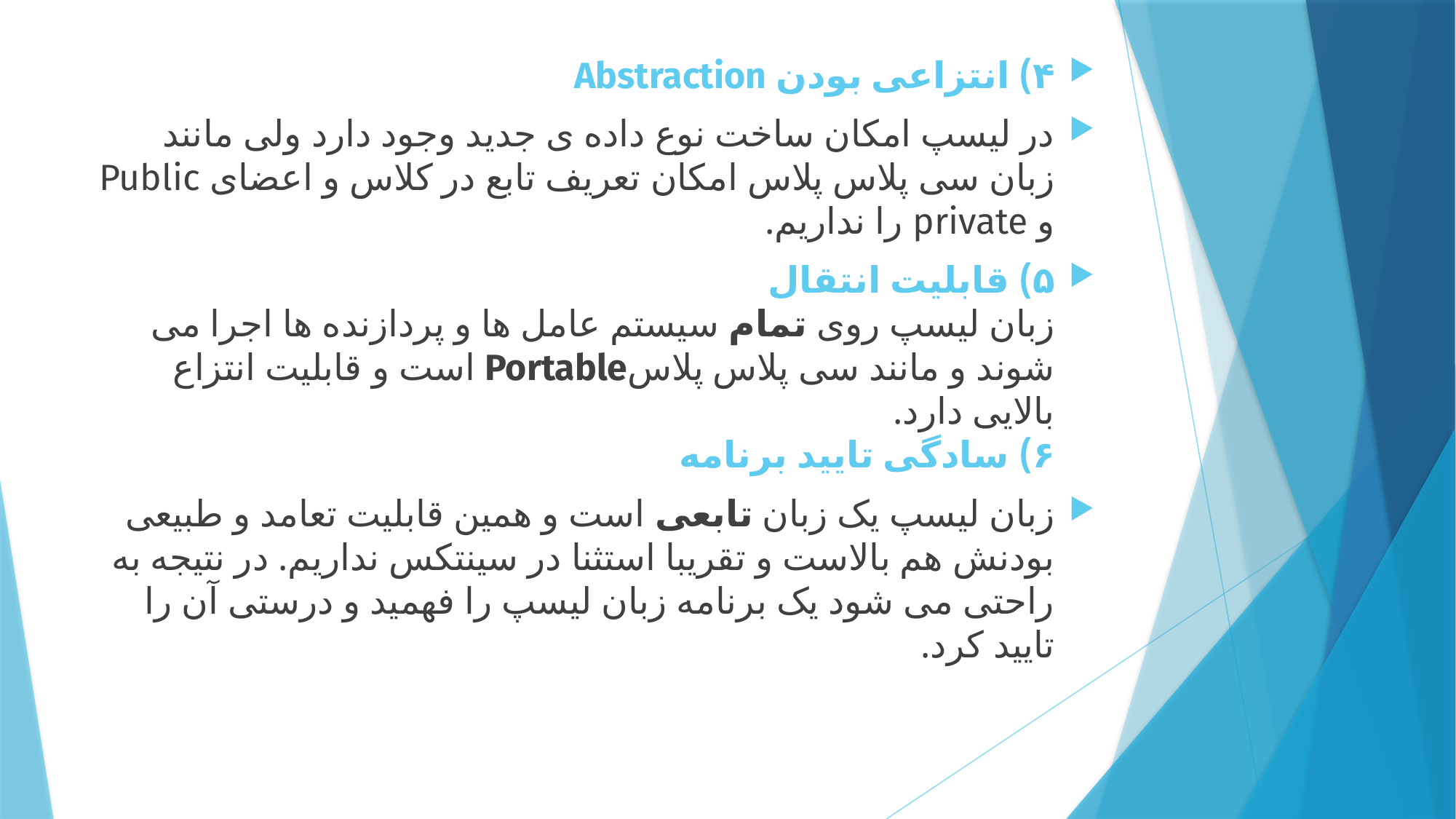

۴) انتزاعی بودن Abstraction
در لیسپ امکان ساخت نوع داده ی جدید وجود دارد ولی مانند زبان سی پلاس پلاس امکان تعریف تابع در کلاس و اعضای Public و private را نداریم.
۵) قابلیت انتقال
زبان لیسپ روی تمام سیستم عامل ها و پردازنده ها اجرا می شوند و مانند سی پلاس پلاسPortable است و قابلیت انتزاع بالایی دارد.
۶) سادگی تایید برنامه
زبان لیسپ یک زبان تابعی است و همین قابلیت تعامد و طبیعی بودنش هم بالاست و تقریبا استثنا در سینتکس نداریم. در نتیجه به راحتی می شود یک برنامه زبان لیسپ را فهمید و درستی آن را تایید کرد.